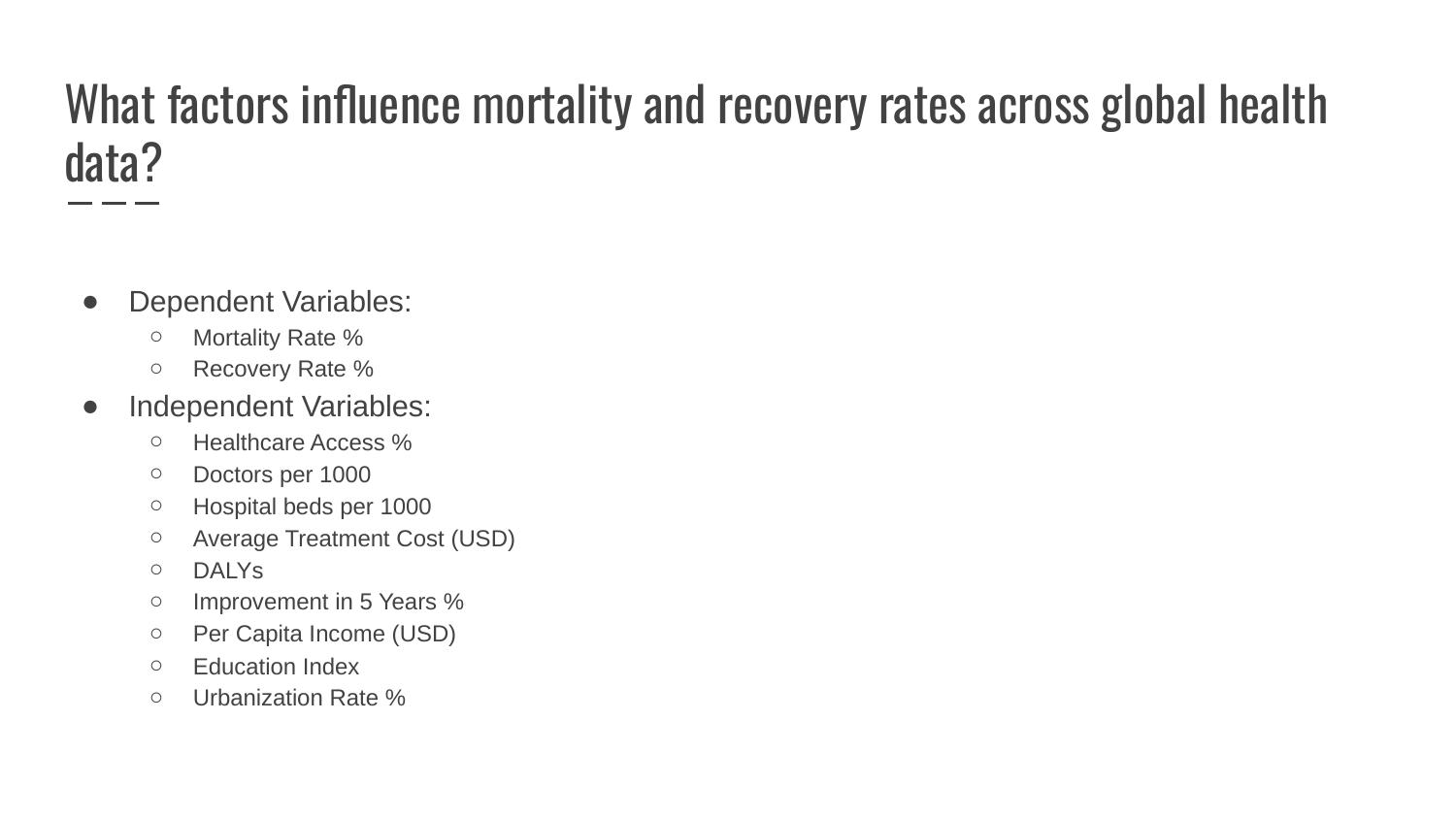

# What factors influence mortality and recovery rates across global health data?
Dependent Variables:
Mortality Rate %
Recovery Rate %
Independent Variables:
Healthcare Access %
Doctors per 1000
Hospital beds per 1000
Average Treatment Cost (USD)
DALYs
Improvement in 5 Years %
Per Capita Income (USD)
Education Index
Urbanization Rate %